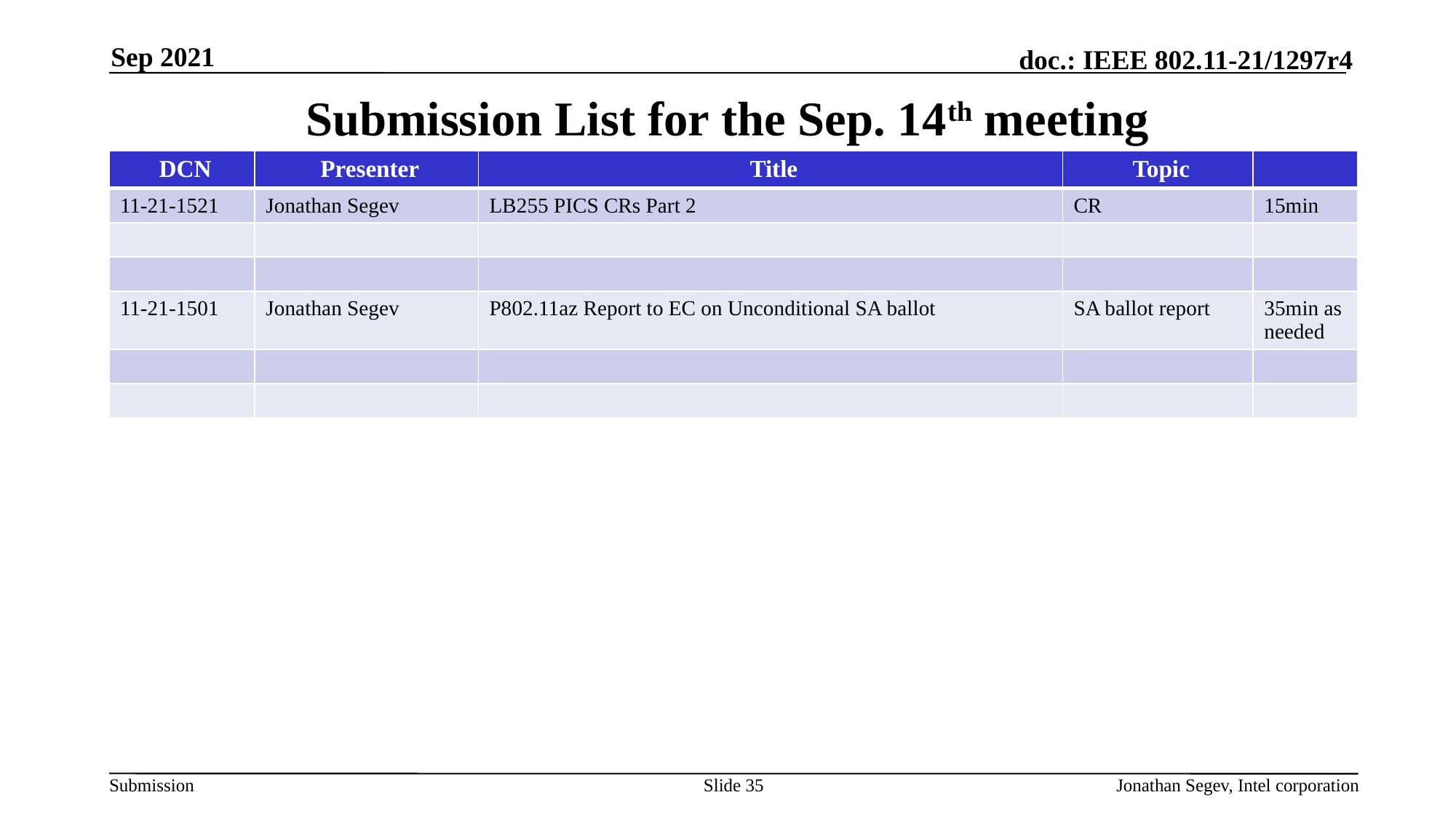

Sep 2021
# Submission List for the Sep. 14th meeting
| DCN | Presenter | Title | Topic |  |
| --- | --- | --- | --- | --- |
| 11-21-1521 | Jonathan Segev | LB255 PICS CRs Part 2 | CR | 15min |
|  |  |  |  |  |
|  |  |  |  |  |
| 11-21-1501 | Jonathan Segev | P802.11az Report to EC on Unconditional SA ballot | SA ballot report | 35min as needed |
|  |  |  |  |  |
|  |  |  |  |  |
Slide 35
Jonathan Segev, Intel corporation